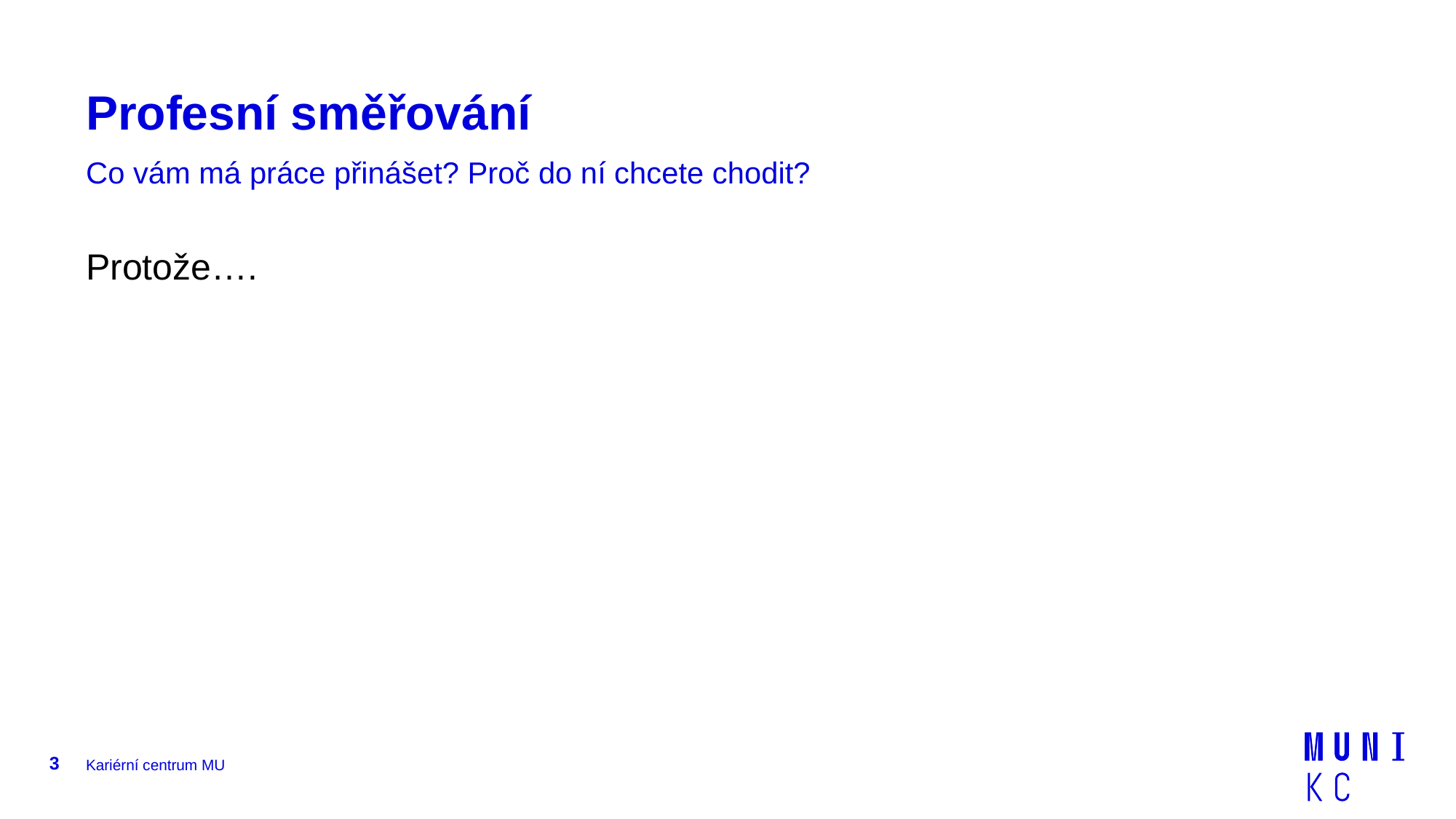

# Profesní směřování
Co vám má práce přinášet? Proč do ní chcete chodit?

Protože….
3
Kariérní centrum MU